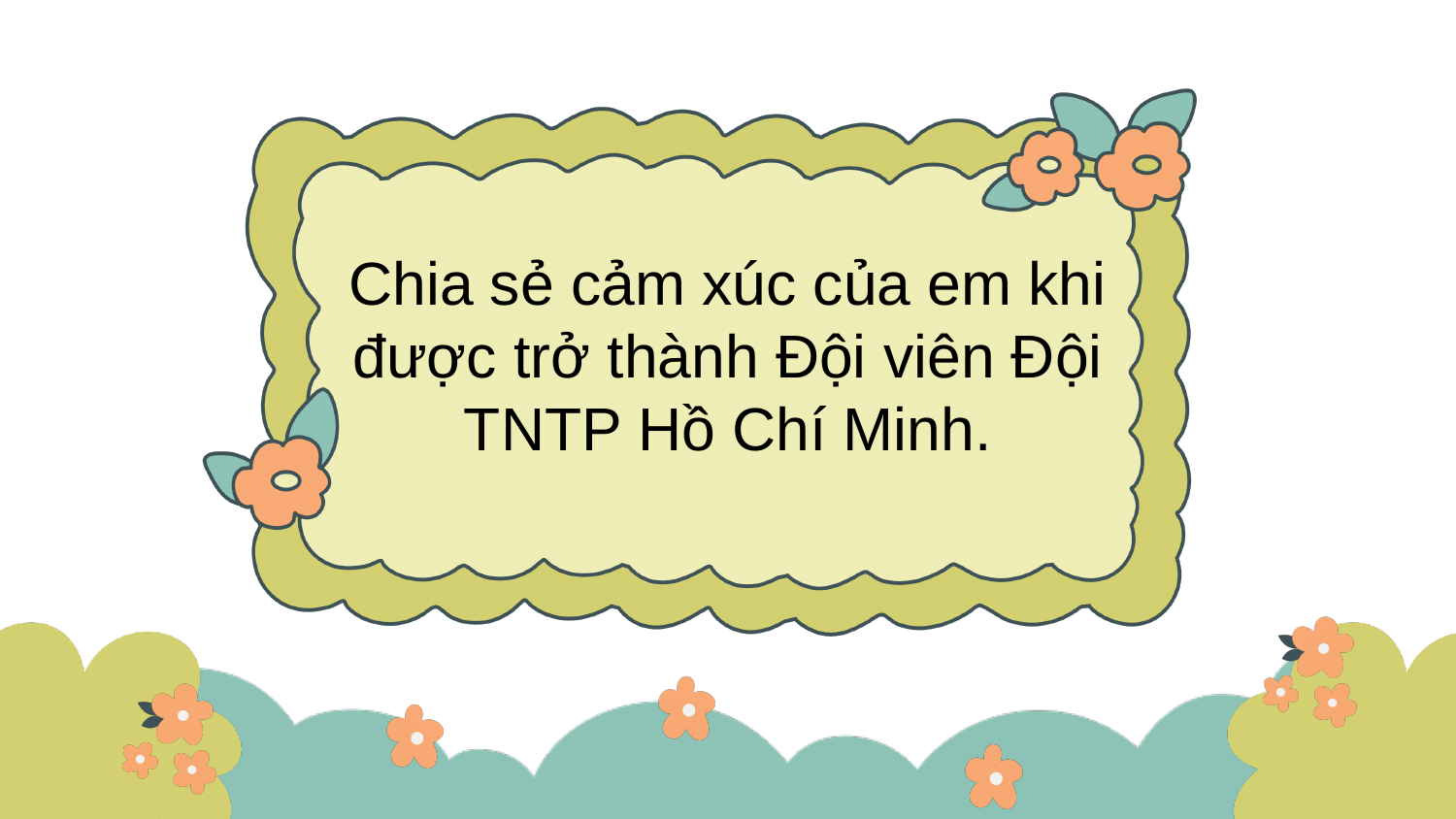

Chia sẻ cảm xúc của em khi được trở thành Đội viên Đội TNTP Hồ Chí Minh.